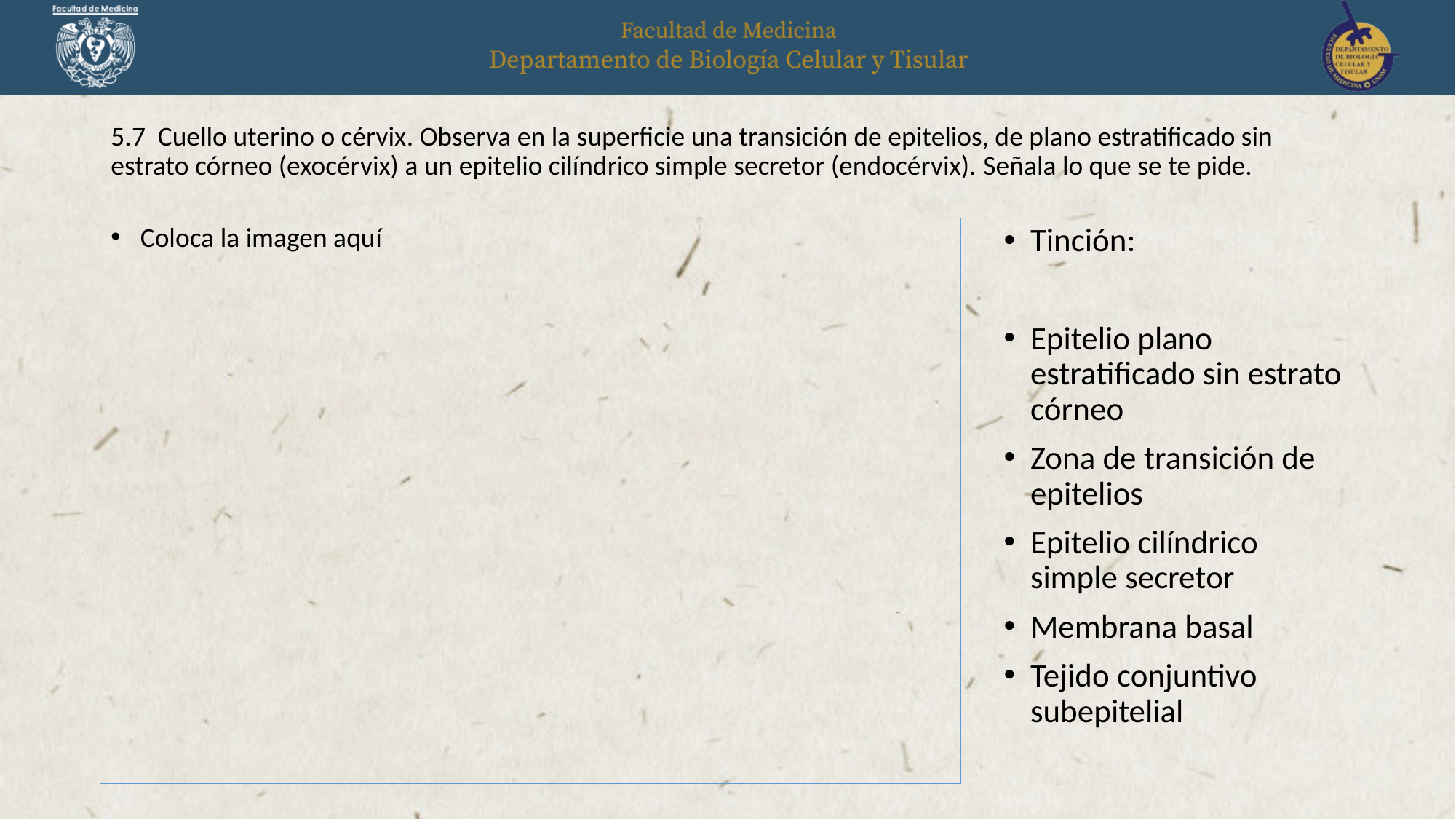

# 5.7  Cuello uterino o cérvix. Observa en la superficie una transición de epitelios, de plano estratificado sin estrato córneo (exocérvix) a un epitelio cilíndrico simple secretor (endocérvix). Señala lo que se te pide.
Coloca la imagen aquí

Tinción:

Epitelio plano estratificado sin estrato córneo
Zona de transición de epitelios
Epitelio cilíndrico simple secretor
Membrana basal
Tejido conjuntivo subepitelial